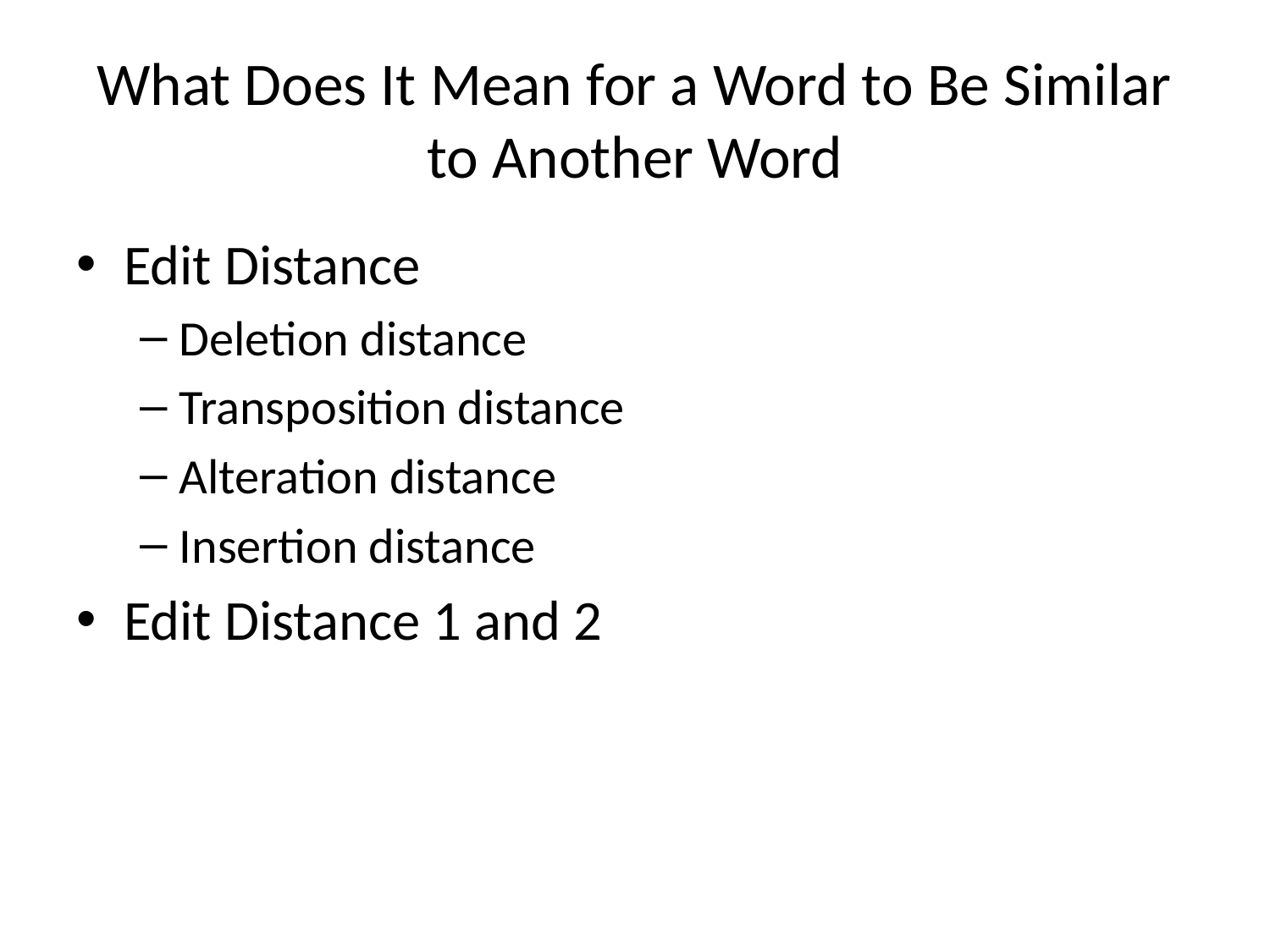

# What Does It Mean for a Word to Be Similar to Another Word
Edit Distance
Deletion distance
Transposition distance
Alteration distance
Insertion distance
Edit Distance 1 and 2